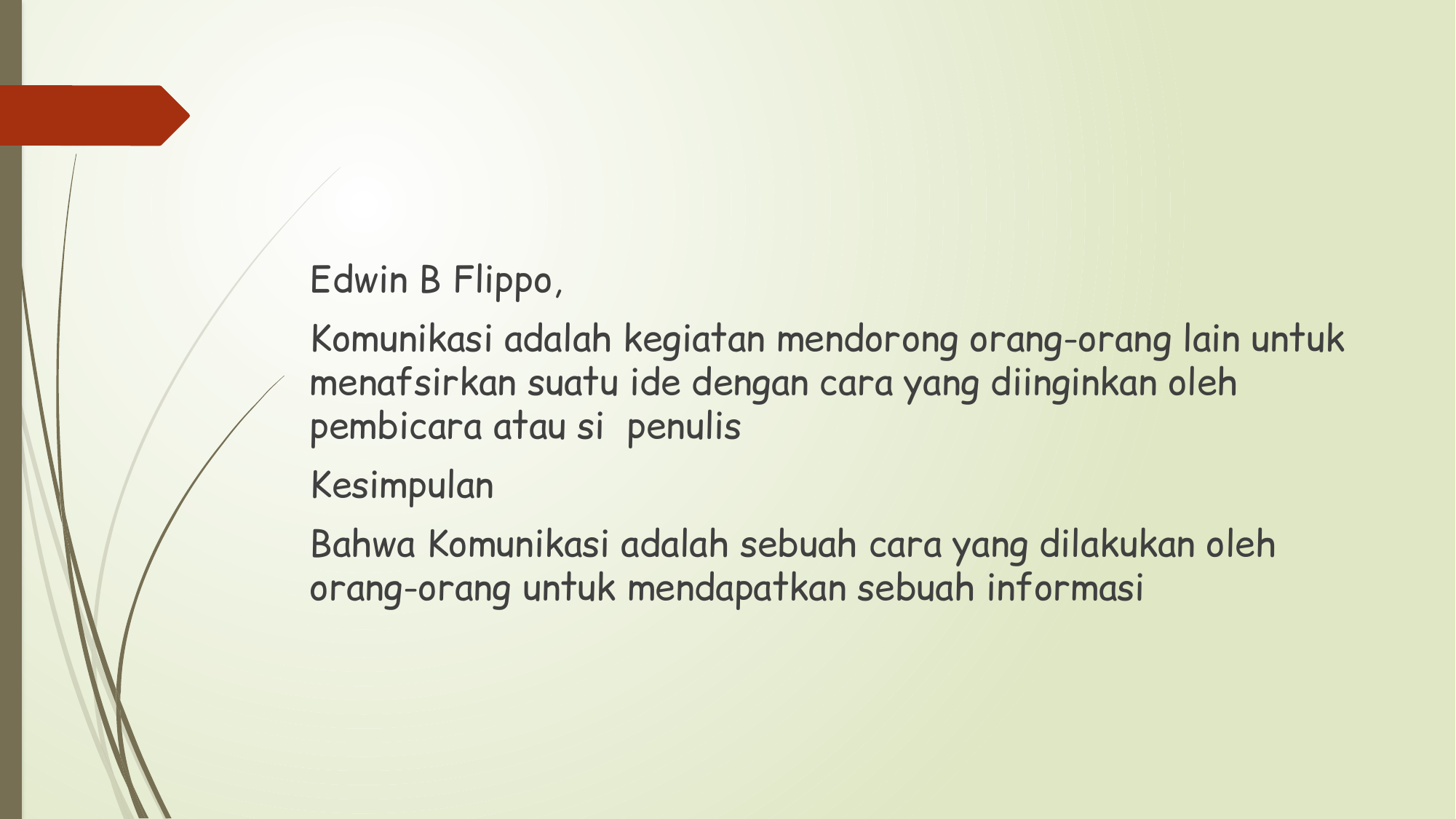

#
Edwin B Flippo,
Komunikasi adalah kegiatan mendorong orang-orang lain untuk menafsirkan suatu ide dengan cara yang diinginkan oleh pembicara atau si  penulis
Kesimpulan
Bahwa Komunikasi adalah sebuah cara yang dilakukan oleh orang-orang untuk mendapatkan sebuah informasi